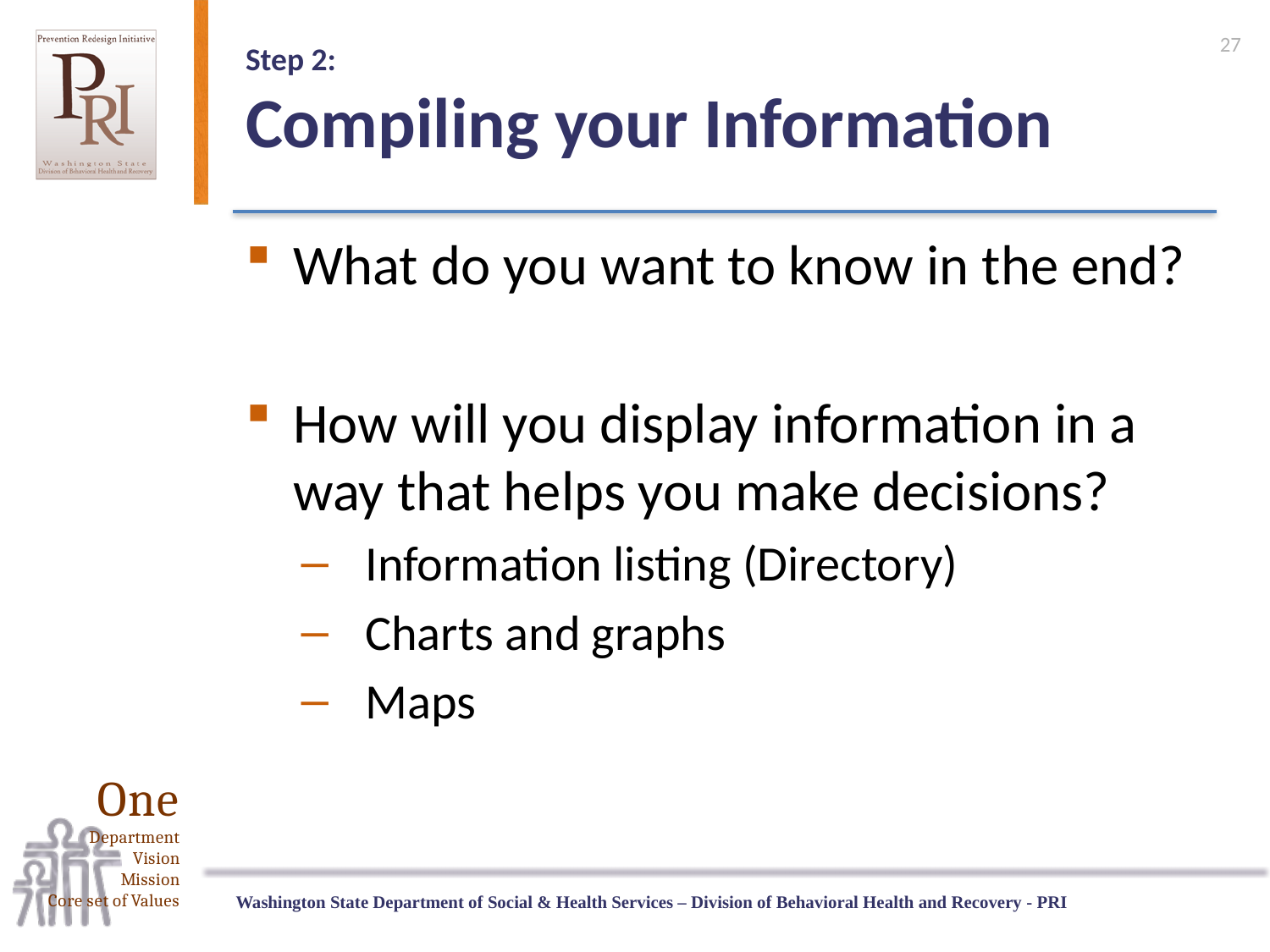

27
# Step 2: Compiling your Information
What do you want to know in the end?

How will you display information in a way that helps you make decisions?
Information listing (Directory)
Charts and graphs
Maps